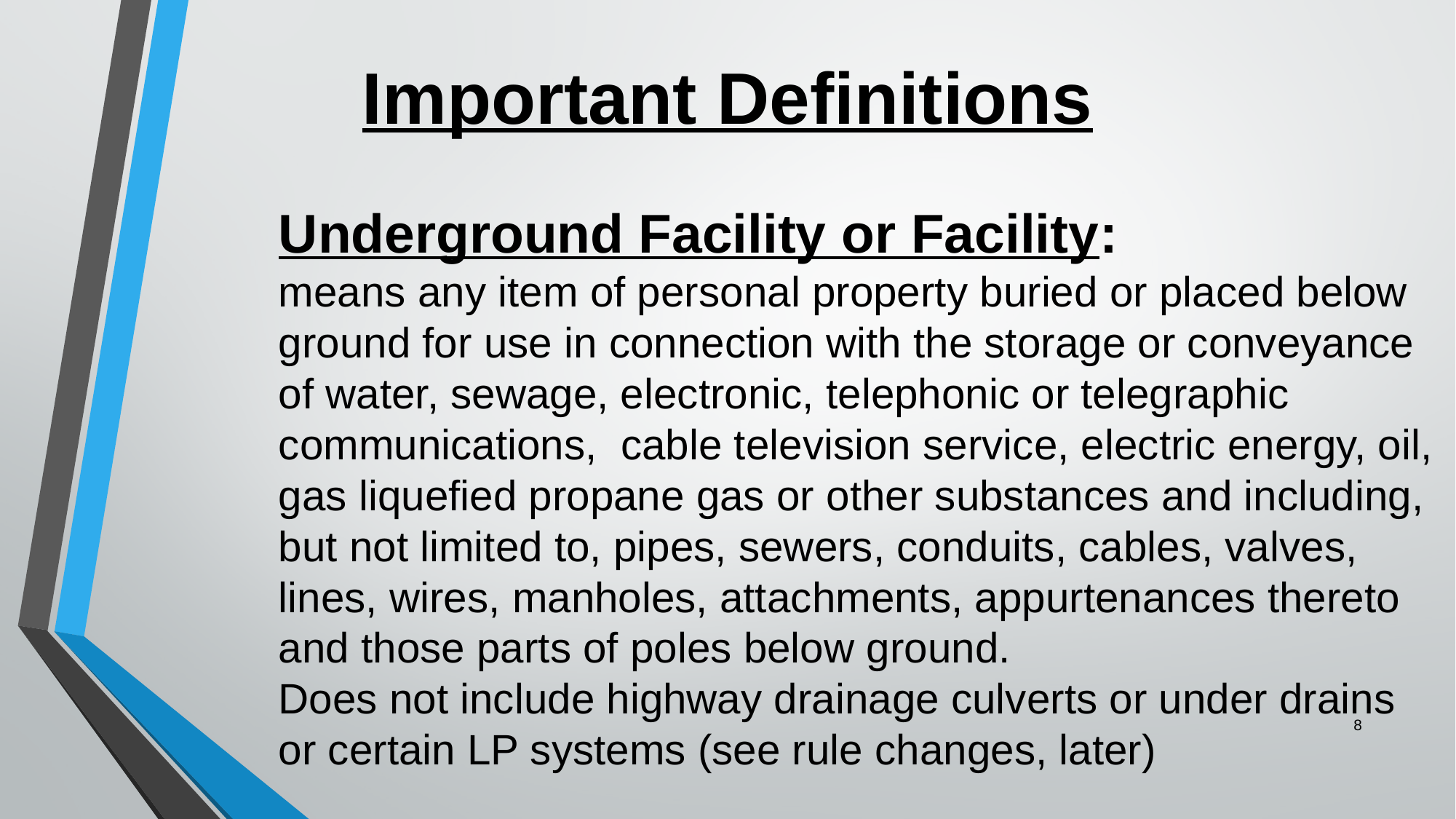

Important Definitions
Underground Facility or Facility:
means any item of personal property buried or placed below ground for use in connection with the storage or conveyance of water, sewage, electronic, telephonic or telegraphic communications,  cable television service, electric energy, oil, gas liquefied propane gas or other substances and including, but not limited to, pipes, sewers, conduits, cables, valves, lines, wires, manholes, attachments, appurtenances thereto and those parts of poles below ground.
Does not include highway drainage culverts or under drains or certain LP systems (see rule changes, later)
8